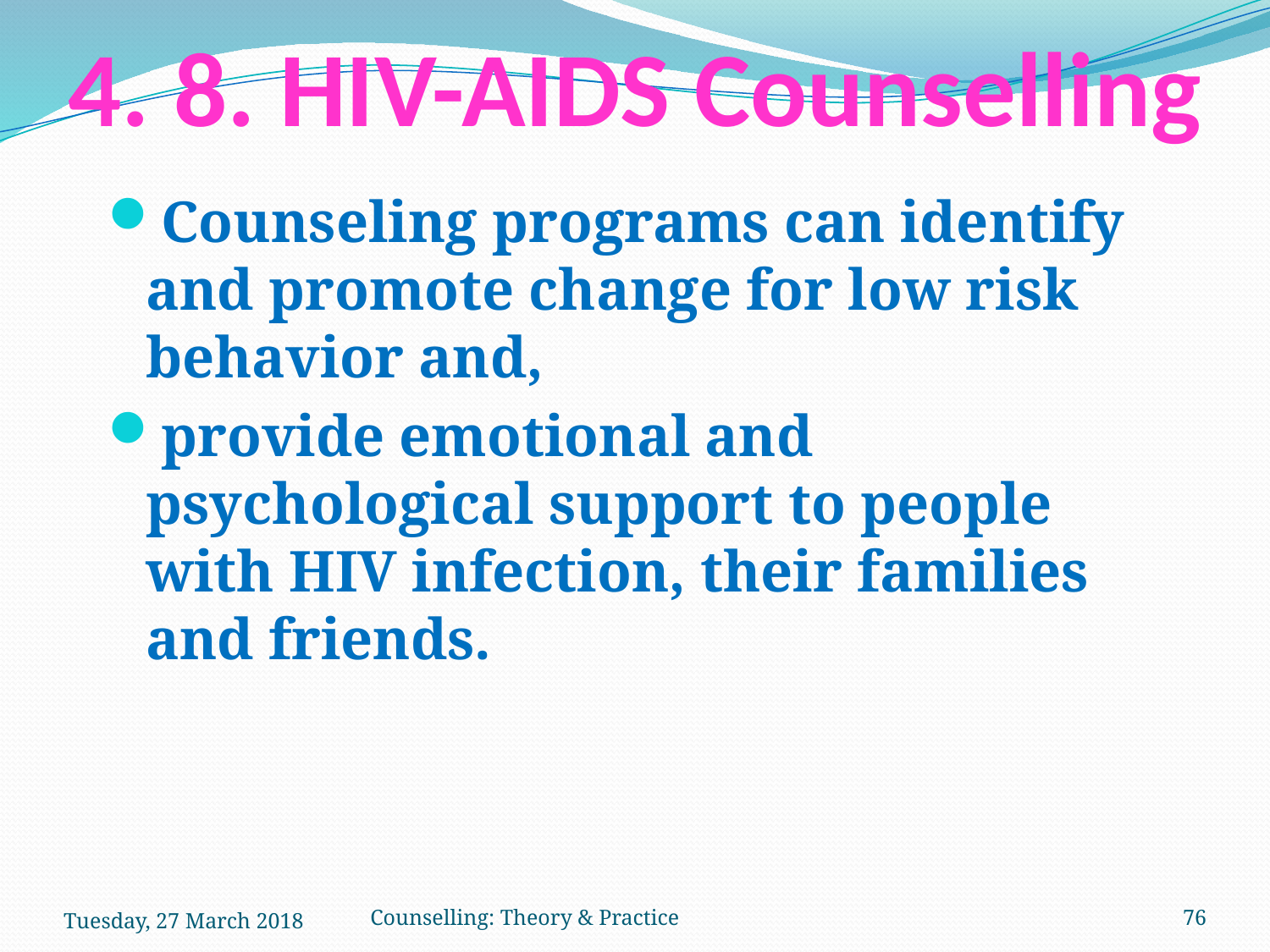

# 4. 8. HIV-AIDS Counselling
Counseling programs can identify and promote change for low risk behavior and,
provide emotional and psychological support to people with HIV infection, their families and friends.
Tuesday, 27 March 2018
Counselling: Theory & Practice
76